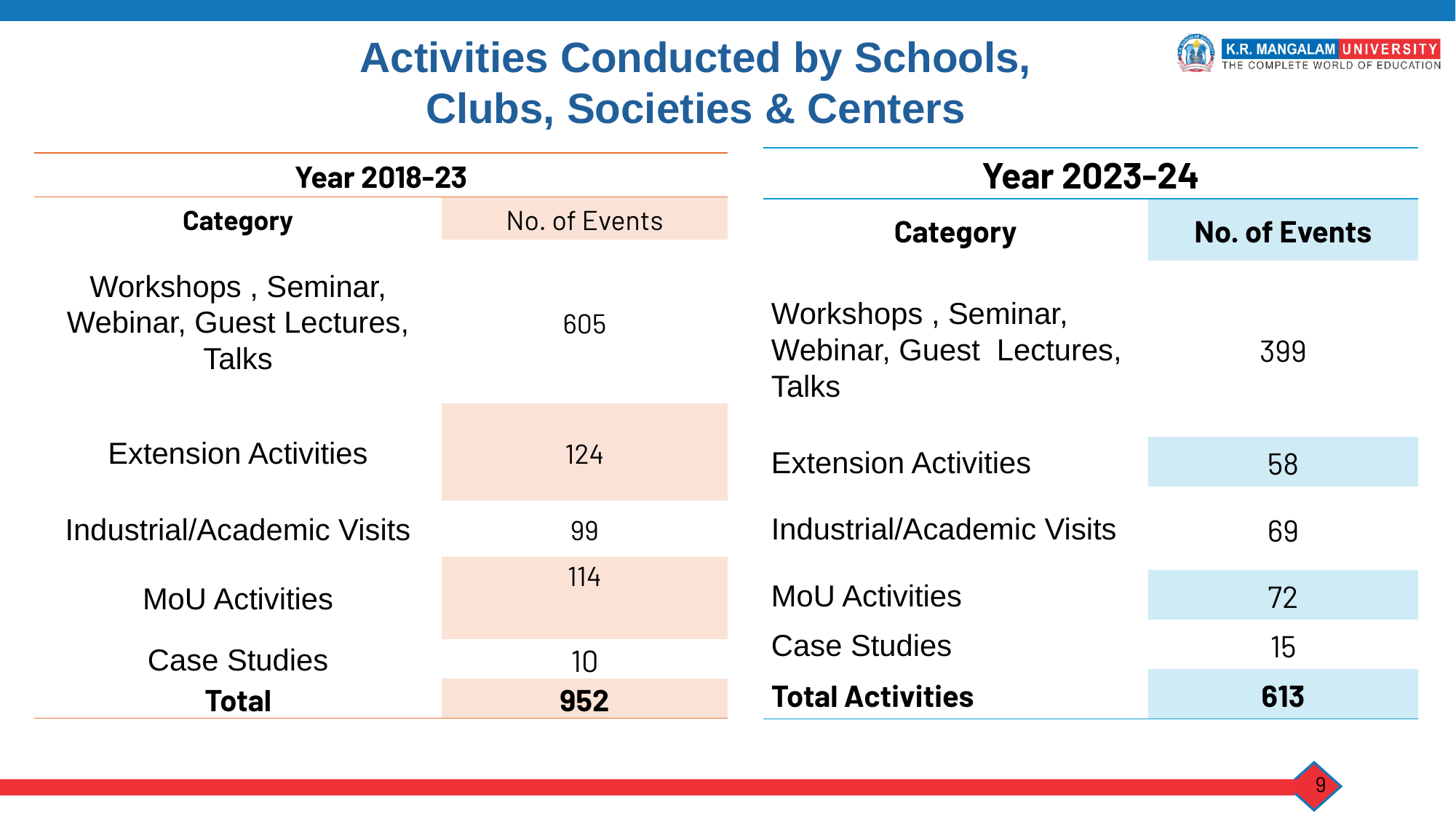

Activities Conducted by Schools, Clubs, Societies & Centers
| Year 2023-24 |  |
| --- | --- |
| Category | No. of Events |
| Workshops , Seminar, Webinar, Guest Lectures, Talks | 399 |
| Extension Activities | 58 |
| Industrial/Academic Visits | 69 |
| MoU Activities | 72 |
| Case Studies | 15 |
| Total Activities | 613 |
| Year 2018-23 |  |
| --- | --- |
| Category | No. of Events |
| Workshops , Seminar, Webinar, Guest Lectures, Talks | 605 |
| Extension Activities | 124 |
| Industrial/Academic Visits | 99 |
| MoU Activities | 114 |
| Case Studies | 10 |
| Total | 952 |

### Chart

| Category |
|---|
124
114
609
99
9